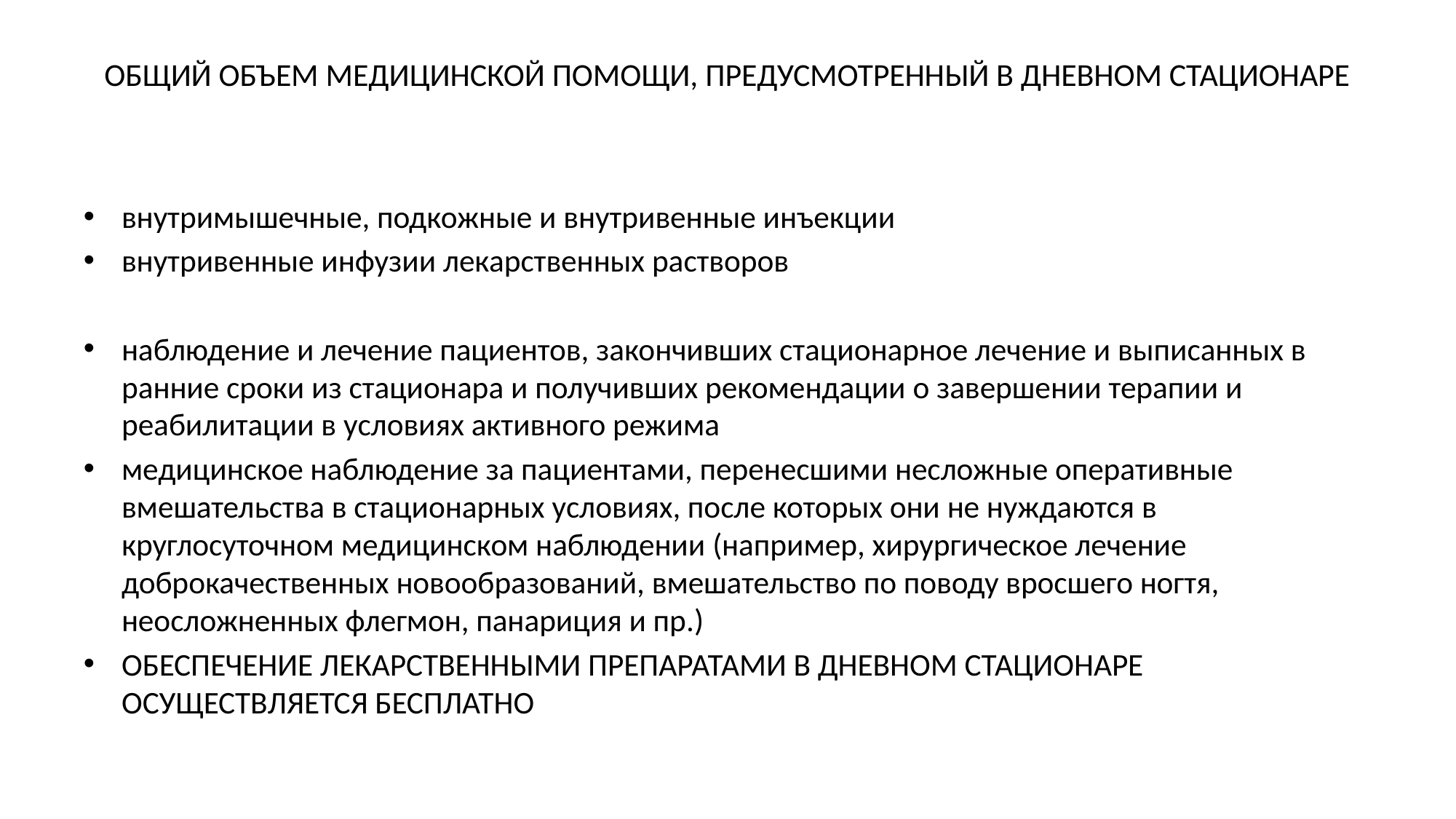

# ОБЩИЙ ОБЪЕМ МЕДИЦИНСКОЙ ПОМОЩИ, ПРЕДУСМОТРЕННЫЙ В ДНЕВНОМ СТАЦИОНАРЕ
внутримышечные, подкожные и внутривенные инъекции
внутривенные инфузии лекарственных растворов

наблюдение и лечение пациентов, закончивших стационарное лечение и выписанных в ранние сроки из стационара и получивших рекомендации о завершении терапии и реабилитации в условиях активного режима
медицинское наблюдение за пациентами, перенесшими несложные оперативные вмешательства в стационарных условиях, после которых они не нуждаются в круглосуточном медицинском наблюдении (например, хирургическое лечение доброкачественных новообразований, вмешательство по поводу вросшего ногтя, неосложненных флегмон, панариция и пр.)
ОБЕСПЕЧЕНИЕ ЛЕКАРСТВЕННЫМИ ПРЕПАРАТАМИ В ДНЕВНОМ СТАЦИОНАРЕ ОСУЩЕСТВЛЯЕТСЯ БЕСПЛАТНО